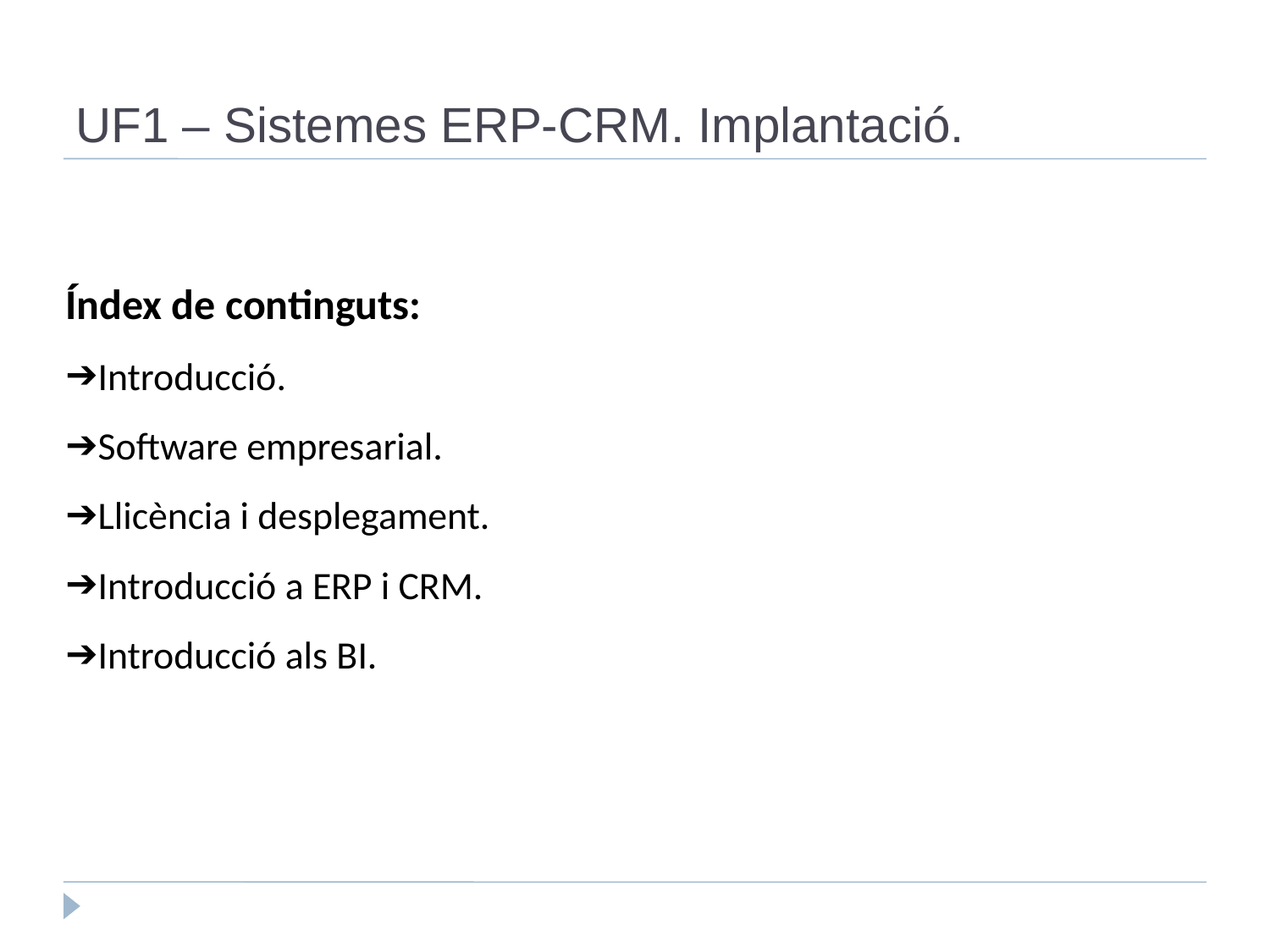

UF1 – Sistemes ERP-CRM. Implantació.
Índex de continguts:
Introducció.
Software empresarial.
Llicència i desplegament.
Introducció a ERP i CRM.
Introducció als BI.